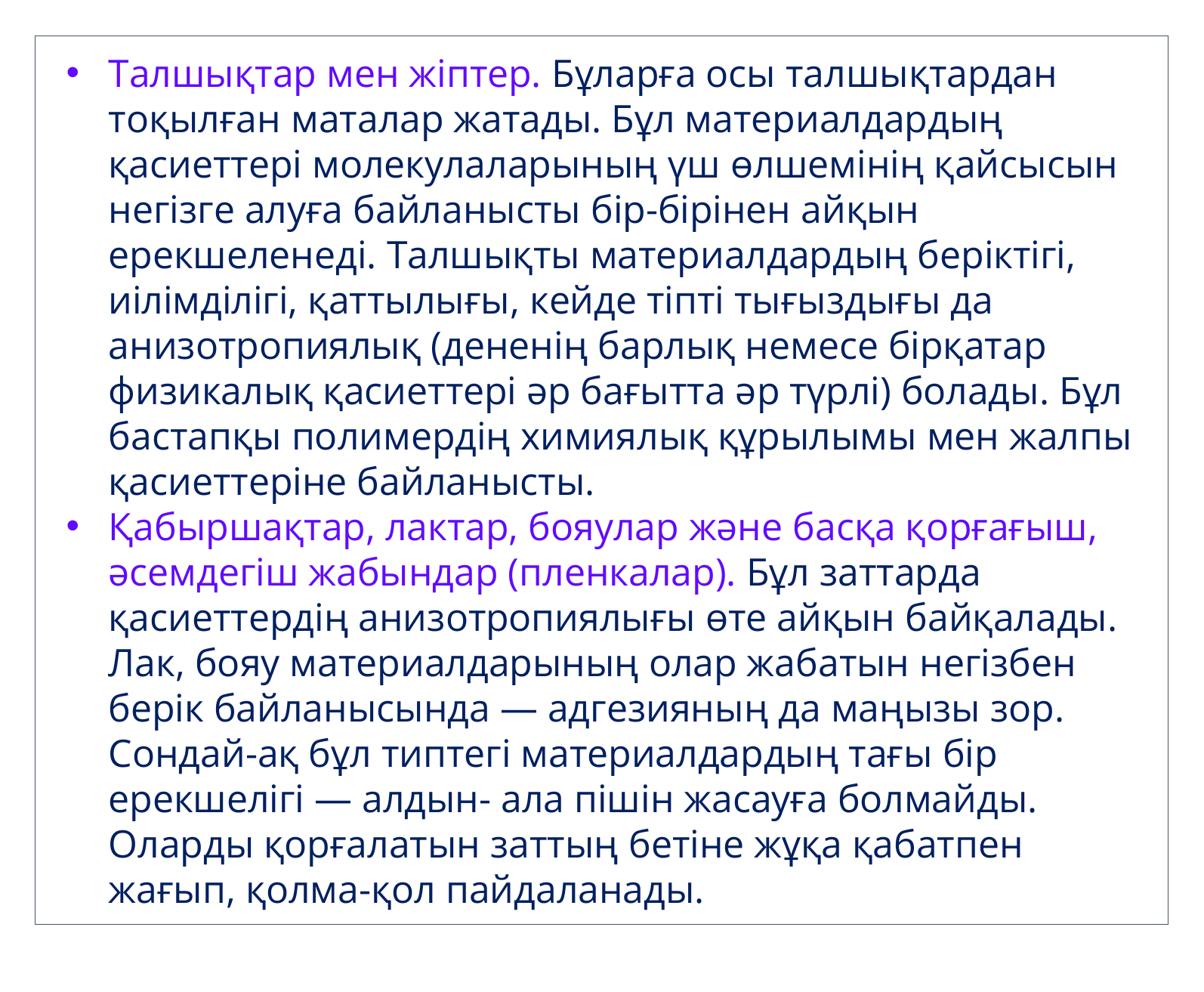

Талшықтар мен жіптер. Бұларға осы талшықтардан тоқылған маталар жатады. Бұл материалдардың қасиеттері молекулаларының үш өлшемінің қайсысын негізге алуға байланысты бір-бірінен айқын ерекшеленеді. Талшықты материалдардың беріктігі, иілімділігі, қаттылығы, кейде тіпті тығыздығы да анизотропиялық (дененің барлық немесе бірқатар физикалық қасиеттері әр бағытта әр түрлі) болады. Бұл бастапқы полимердің химиялық құрылымы мен жалпы қасиеттеріне байланысты.
Қабыршақтар, лактар, бояулар және басқа қорғағыш, әсемдегіш жабындар (пленкалар). Бұл заттарда қасиеттердің анизотропиялығы өте айқын байқалады. Лак, бояу материалдарының олар жабатын негізбен берік байланысында — адгезияның да маңызы зор. Сондай-ақ бұл типтегі материалдардың тағы бір ерекшелігі — алдын- ала пішін жасауға болмайды. Оларды қорғалатын заттың бетіне жұқа қабатпен жағып, қолма-қол пайдаланады.